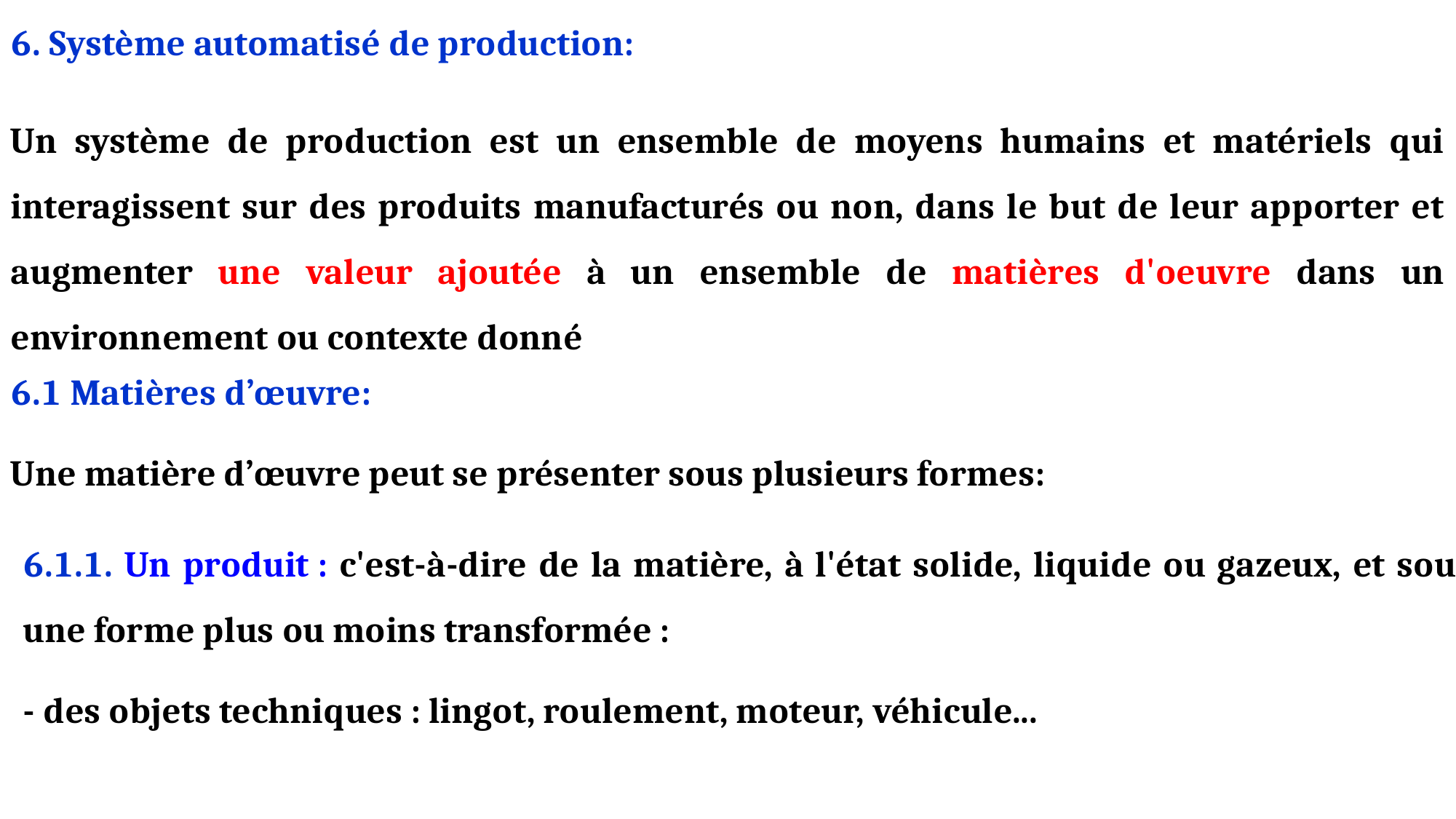

6. Système automatisé de production:
Un système de production est un ensemble de moyens humains et matériels qui interagissent sur des produits manufacturés ou non, dans le but de leur apporter et augmenter une valeur ajoutée à un ensemble de matières d'oeuvre dans un environnement ou contexte donné
6.1 Matières d’œuvre:
Une matière d’œuvre peut se présenter sous plusieurs formes:
6.1.1. Un produit : c'est-à-dire de la matière, à l'état solide, liquide ou gazeux, et sous une forme plus ou moins transformée :
- des objets techniques : lingot, roulement, moteur, véhicule...